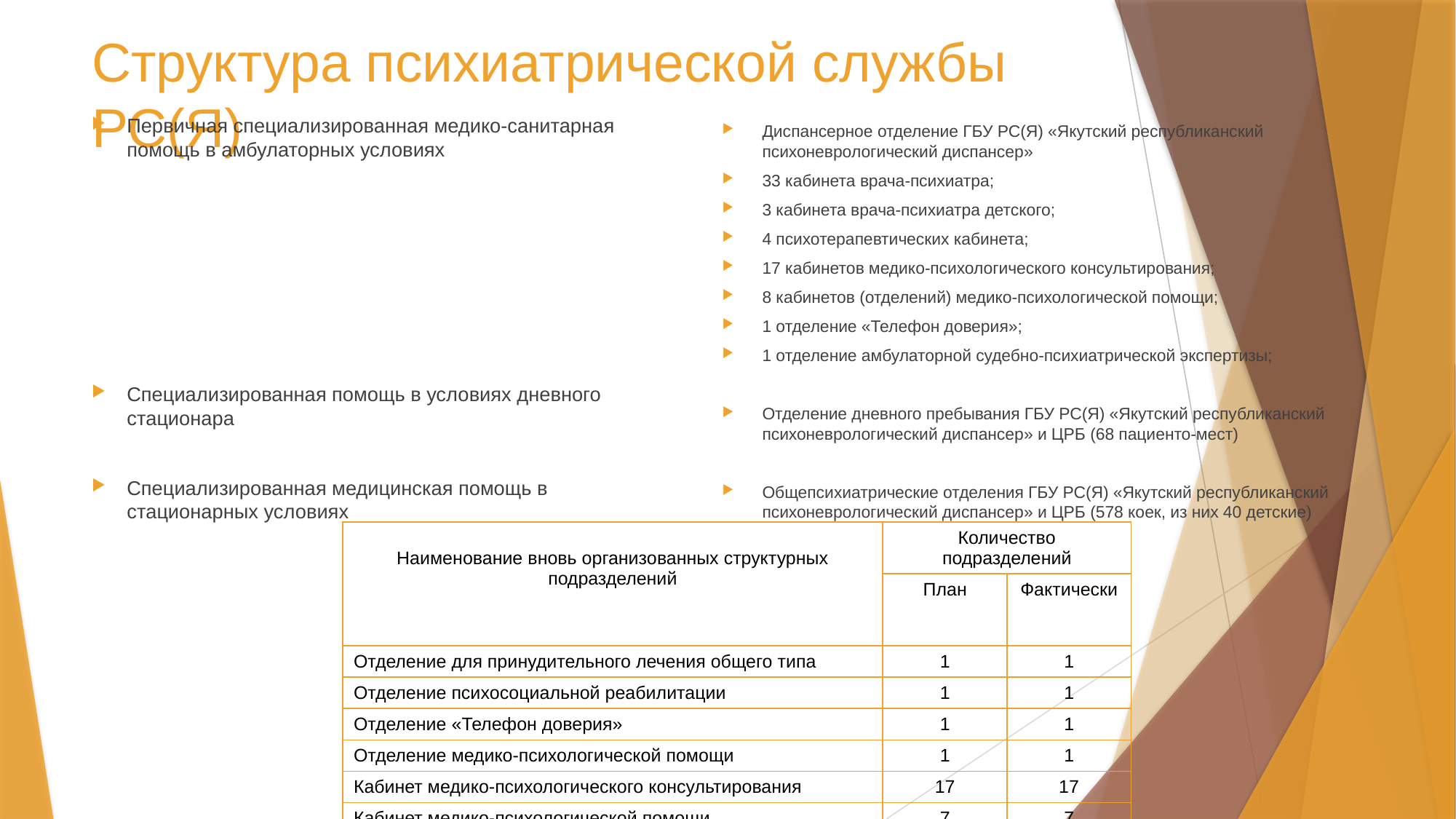

# Структура психиатрической службы РС(Я)
Первичная специализированная медико-санитарная помощь в амбулаторных условиях

Специализированная помощь в условиях дневного стационара

Специализированная медицинская помощь в стационарных условиях
Диспансерное отделение ГБУ РС(Я) «Якутский республиканский психоневрологический диспансер»
33 кабинета врача-психиатра;
3 кабинета врача-психиатра детского;
4 психотерапевтических кабинета;
17 кабинетов медико-психологического консультирования;
8 кабинетов (отделений) медико-психологической помощи;
1 отделение «Телефон доверия»;
1 отделение амбулаторной судебно-психиатрической экспертизы;

Отделение дневного пребывания ГБУ РС(Я) «Якутский республиканский психоневрологический диспансер» и ЦРБ (68 пациенто-мест)

Общепсихиатрические отделения ГБУ РС(Я) «Якутский республиканский психоневрологический диспансер» и ЦРБ (578 коек, из них 40 детские)
| Наименование вновь организованных структурных подразделений | Количество подразделений |  |
| --- | --- | --- |
|  | План | Фактически |
| Отделение для принудительного лечения общего типа | 1 | 1 |
| Отделение психосоциальной реабилитации | 1 | 1 |
| Отделение «Телефон доверия» | 1 | 1 |
| Отделение медико-психологической помощи | 1 | 1 |
| Кабинет медико-психологического консультирования | 17 | 17 |
| Кабинет медико-психологической помощи | 7 | 7 |